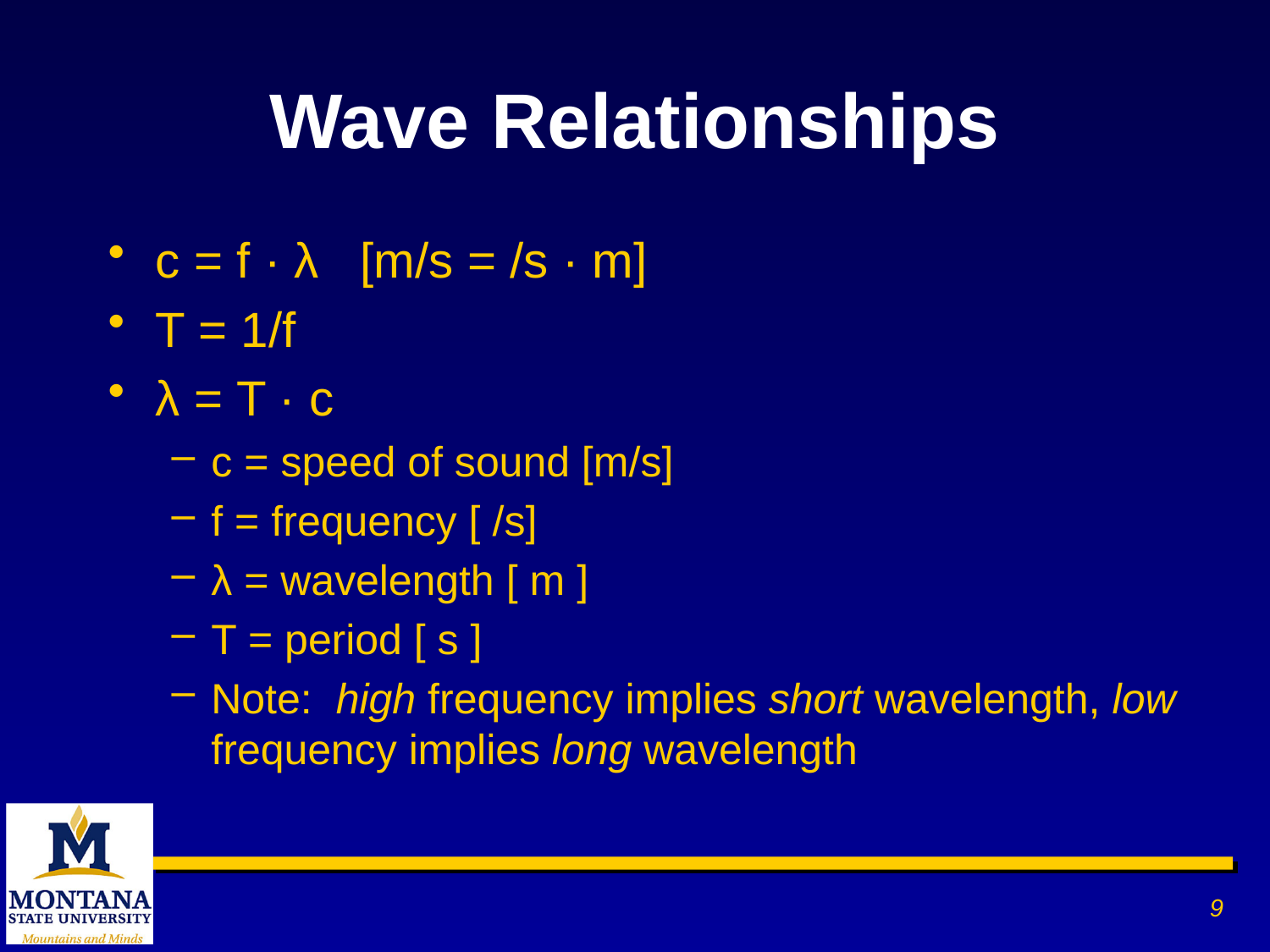

# Wave Relationships
c = f · λ   [m/s = /s · m]
T = 1/f
λ = T · c
c = speed of sound [m/s]
f = frequency [ /s]
λ = wavelength [ m ]
T = period [ s ]
Note:  high frequency implies short wavelength, low frequency implies long wavelength
9